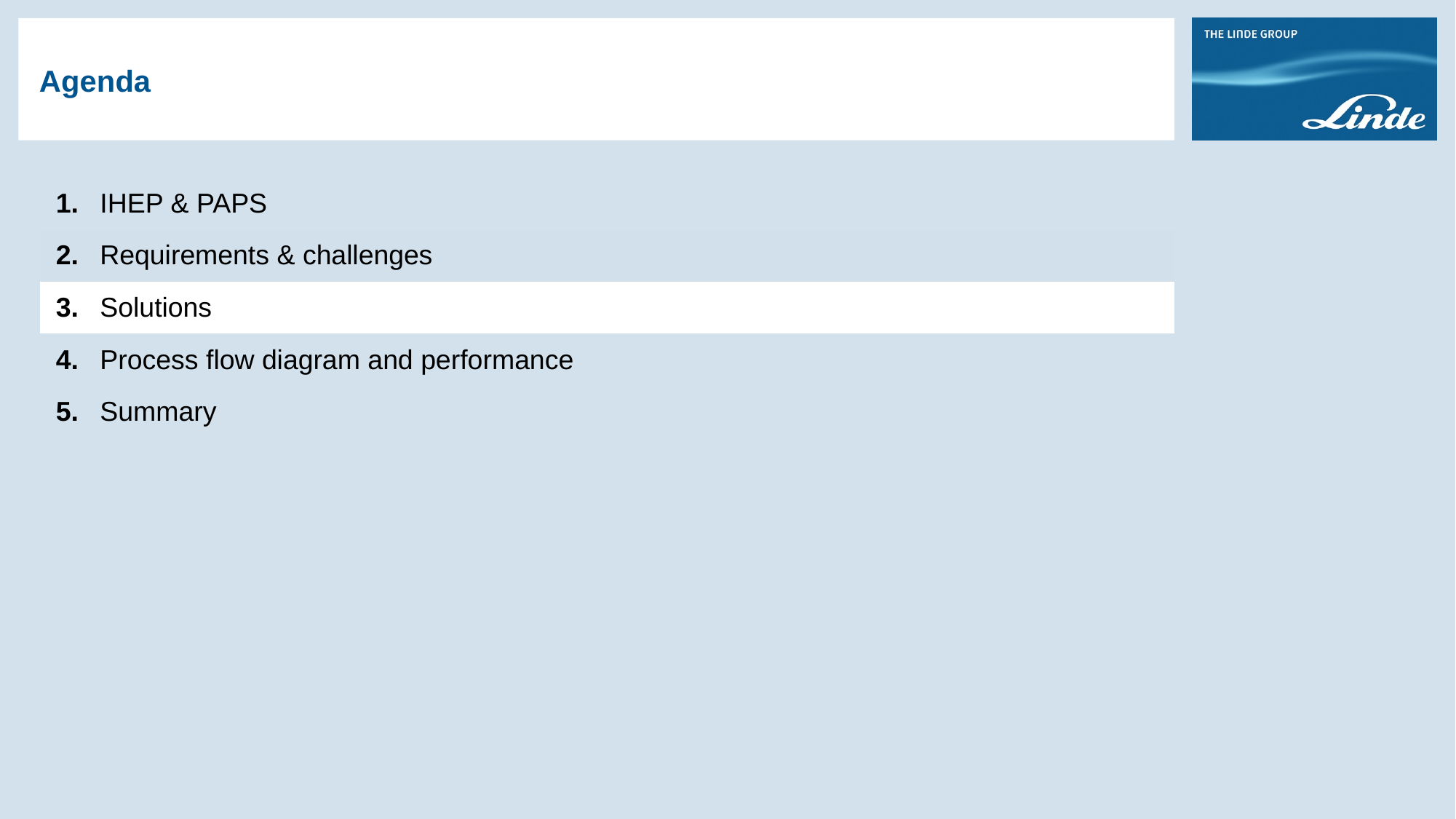

# Agenda
| 1. | IHEP & PAPS |
| --- | --- |
| 2. | Requirements & challenges |
| 3. | Solutions |
| 4. | Process flow diagram and performance |
| 5. | Summary |
|  |  |